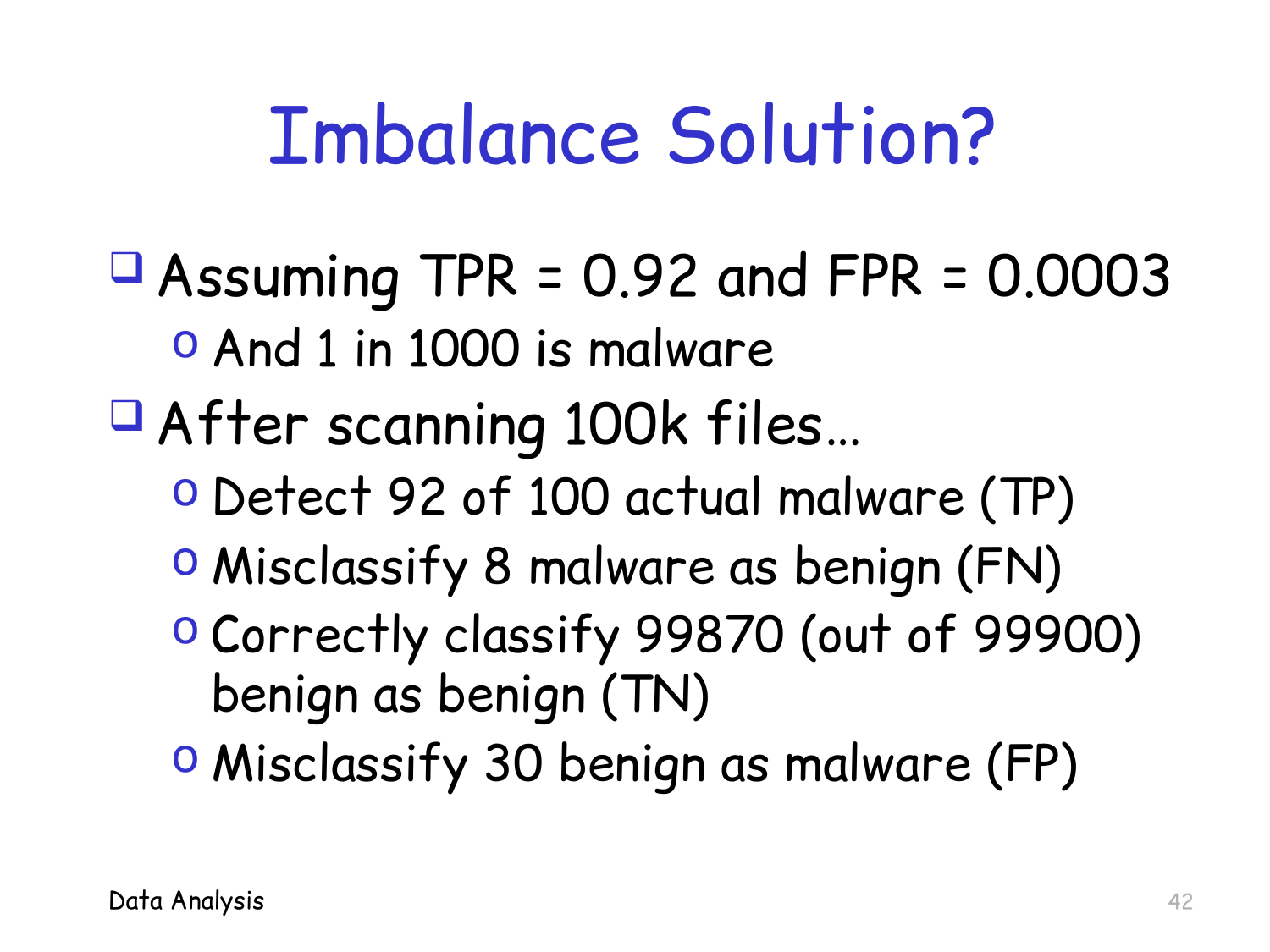

# Imbalance Solution?
Assuming TPR = 0.92 and FPR = 0.0003
And 1 in 1000 is malware
After scanning 100k files…
Detect 92 of 100 actual malware (TP)
Misclassify 8 malware as benign (FN)
Correctly classify 99870 (out of 99900) benign as benign (TN)
Misclassify 30 benign as malware (FP)

Data Analysis
42